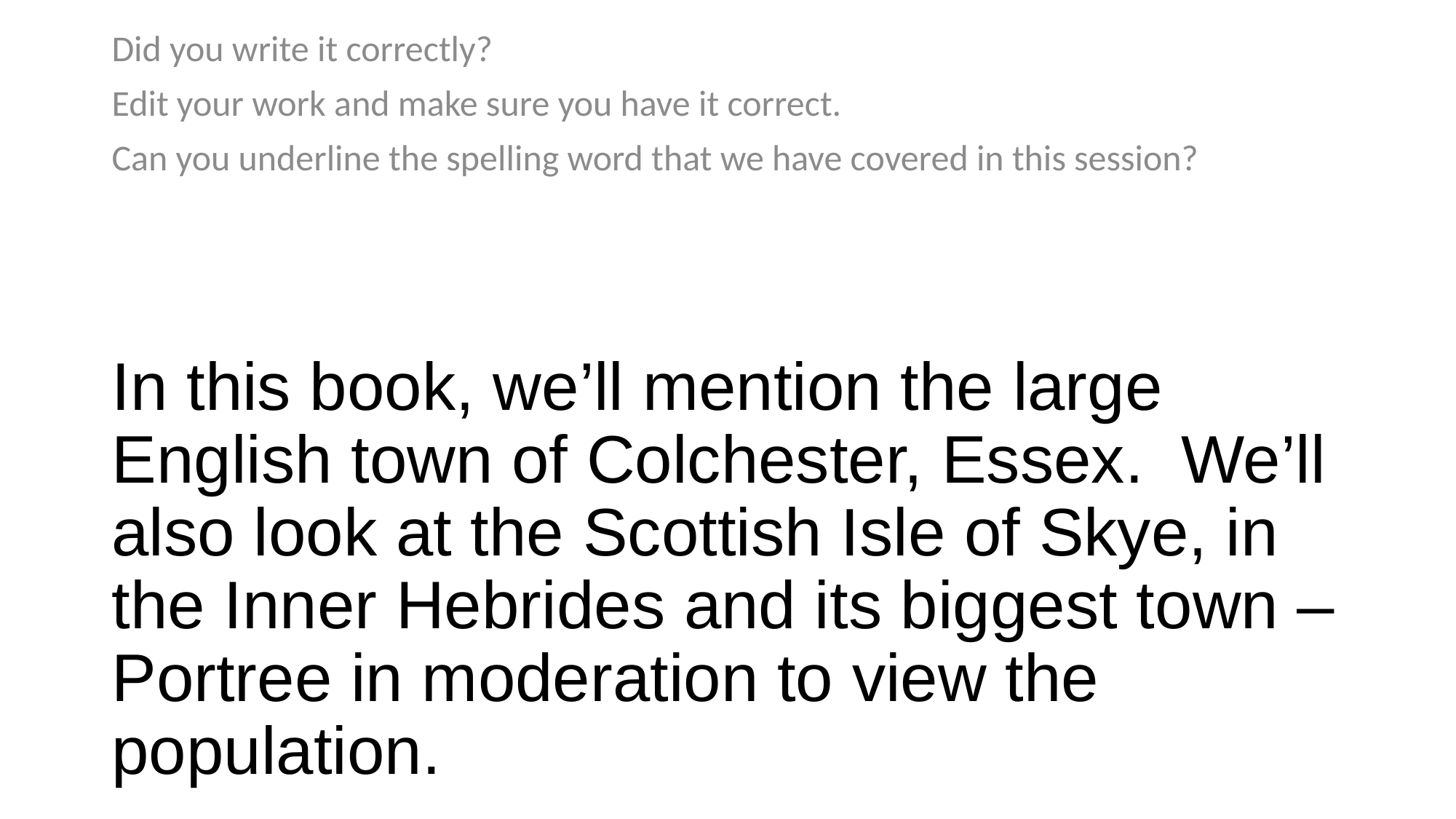

Did you write it correctly?
Edit your work and make sure you have it correct.
Can you underline the spelling word that we have covered in this session?
# In this book, we’ll mention the large English town of Colchester, Essex.  We’ll also look at the Scottish Isle of Skye, in the Inner Hebrides and its biggest town – Portree in moderation to view the population.